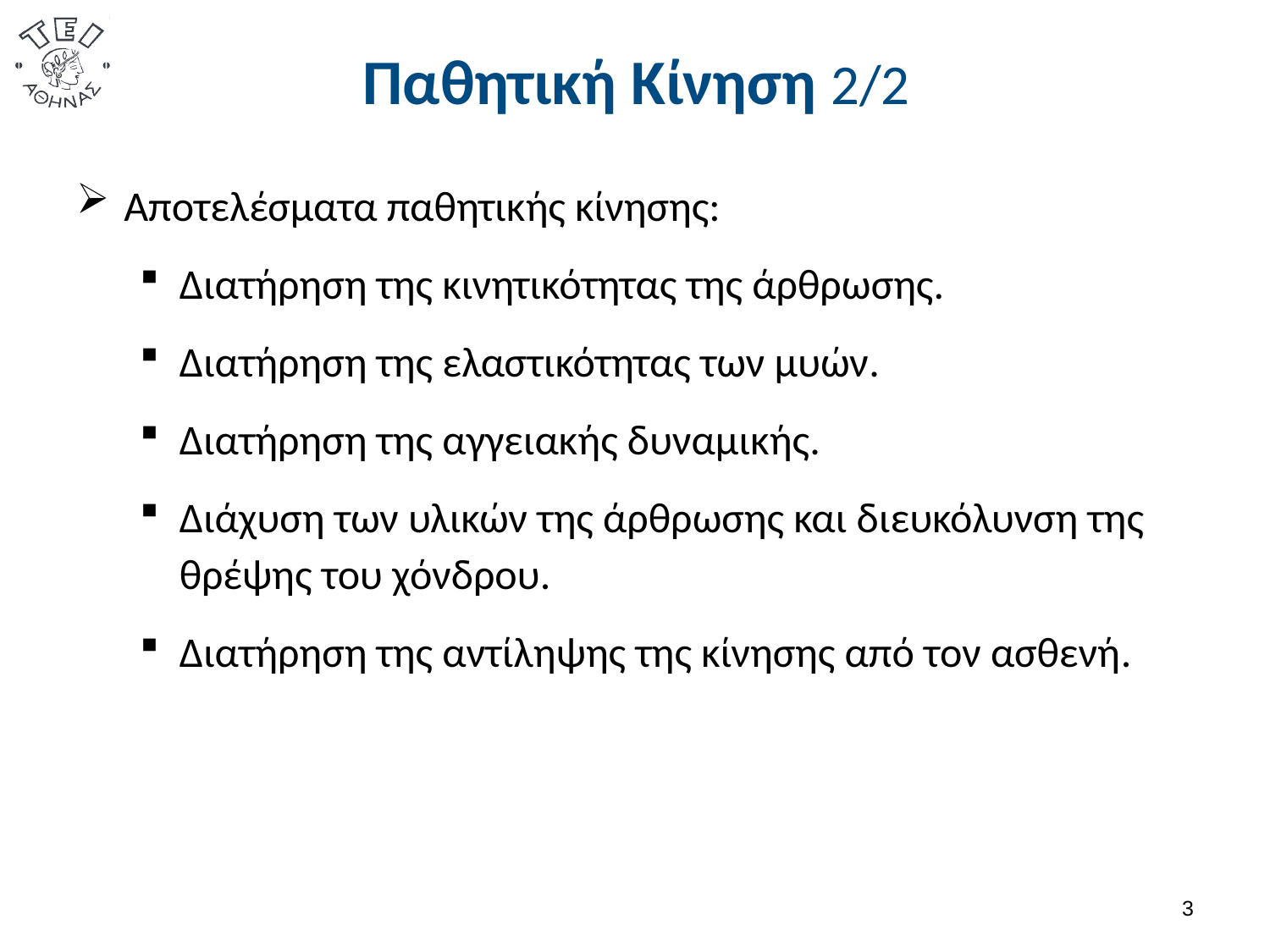

# Παθητική Κίνηση 2/2
Αποτελέσματα παθητικής κίνησης:
Διατήρηση της κινητικότητας της άρθρωσης.
Διατήρηση της ελαστικότητας των μυών.
Διατήρηση της αγγειακής δυναμικής.
Διάχυση των υλικών της άρθρωσης και διευκόλυνση της θρέψης του χόνδρου.
Διατήρηση της αντίληψης της κίνησης από τον ασθενή.
3